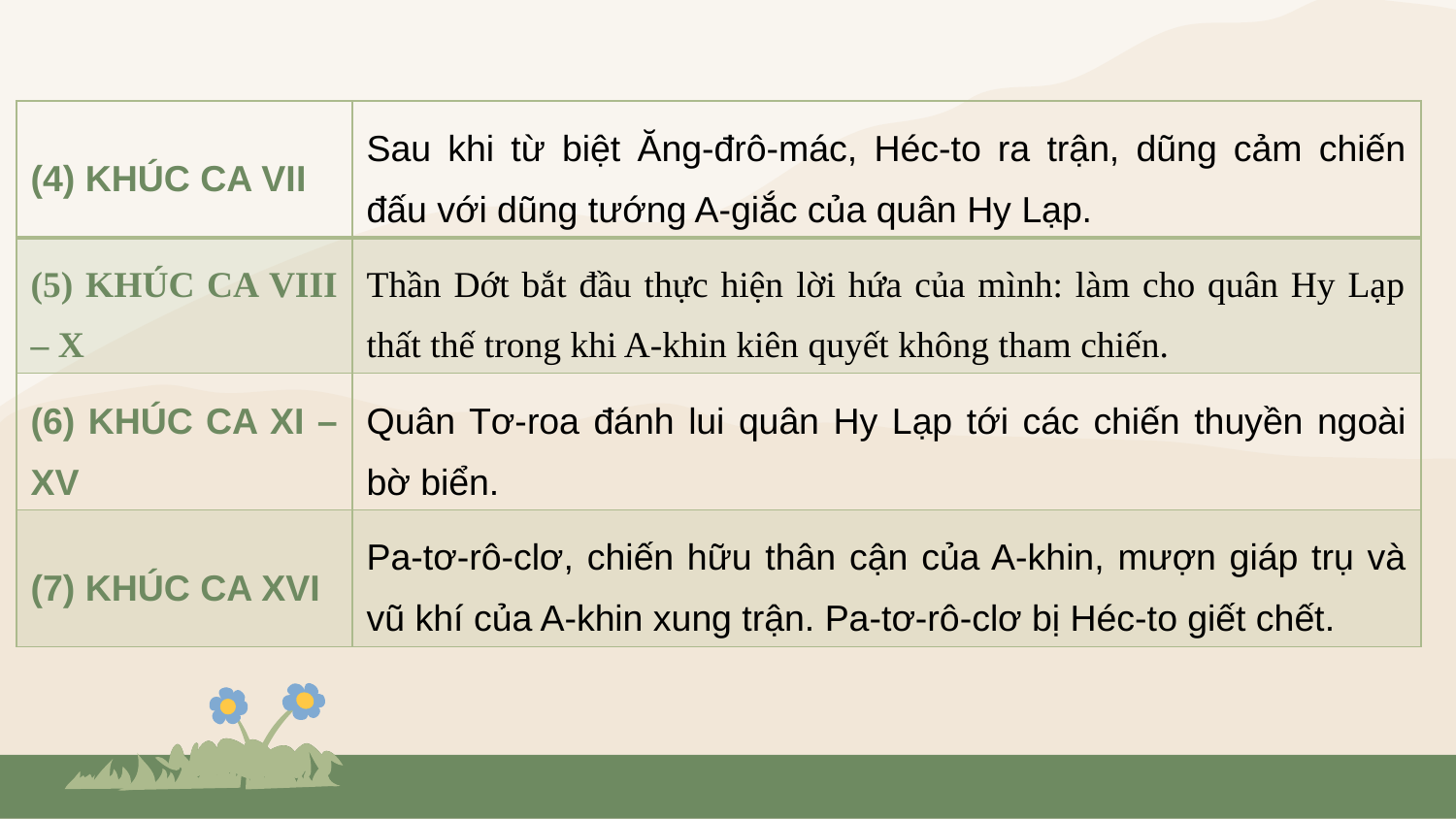

| (4) KHÚC CA VII | Sau khi từ biệt Ăng-đrô-mác, Héc-to ra trận, dũng cảm chiến đấu với dũng tướng A-giắc của quân Hy Lạp. |
| --- | --- |
| (5) KHÚC CA VIII – X | Thần Dớt bắt đầu thực hiện lời hứa của mình: làm cho quân Hy Lạp thất thế trong khi A-khin kiên quyết không tham chiến. |
| (6) KHÚC CA XI – XV | Quân Tơ-roa đánh lui quân Hy Lạp tới các chiến thuyền ngoài bờ biển. |
| (7) KHÚC CA XVI | Pa-tơ-rô-clơ, chiến hữu thân cận của A-khin, mượn giáp trụ và vũ khí của A-khin xung trận. Pa-tơ-rô-clơ bị Héc-to giết chết. |